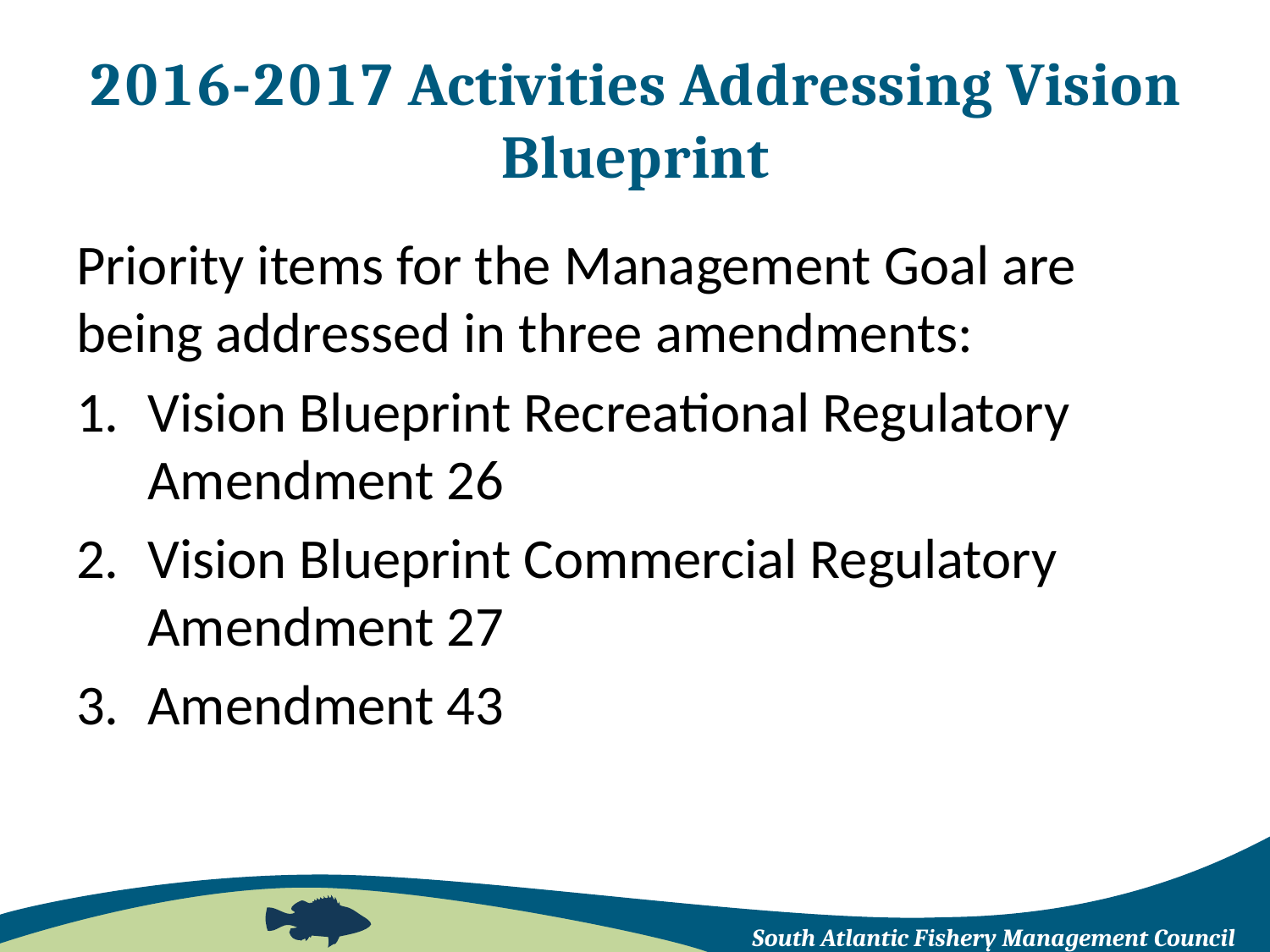

# 2016-2017 Activities Addressing Vision Blueprint
Priority items for the Management Goal are being addressed in three amendments:
Vision Blueprint Recreational Regulatory Amendment 26
Vision Blueprint Commercial Regulatory Amendment 27
Amendment 43